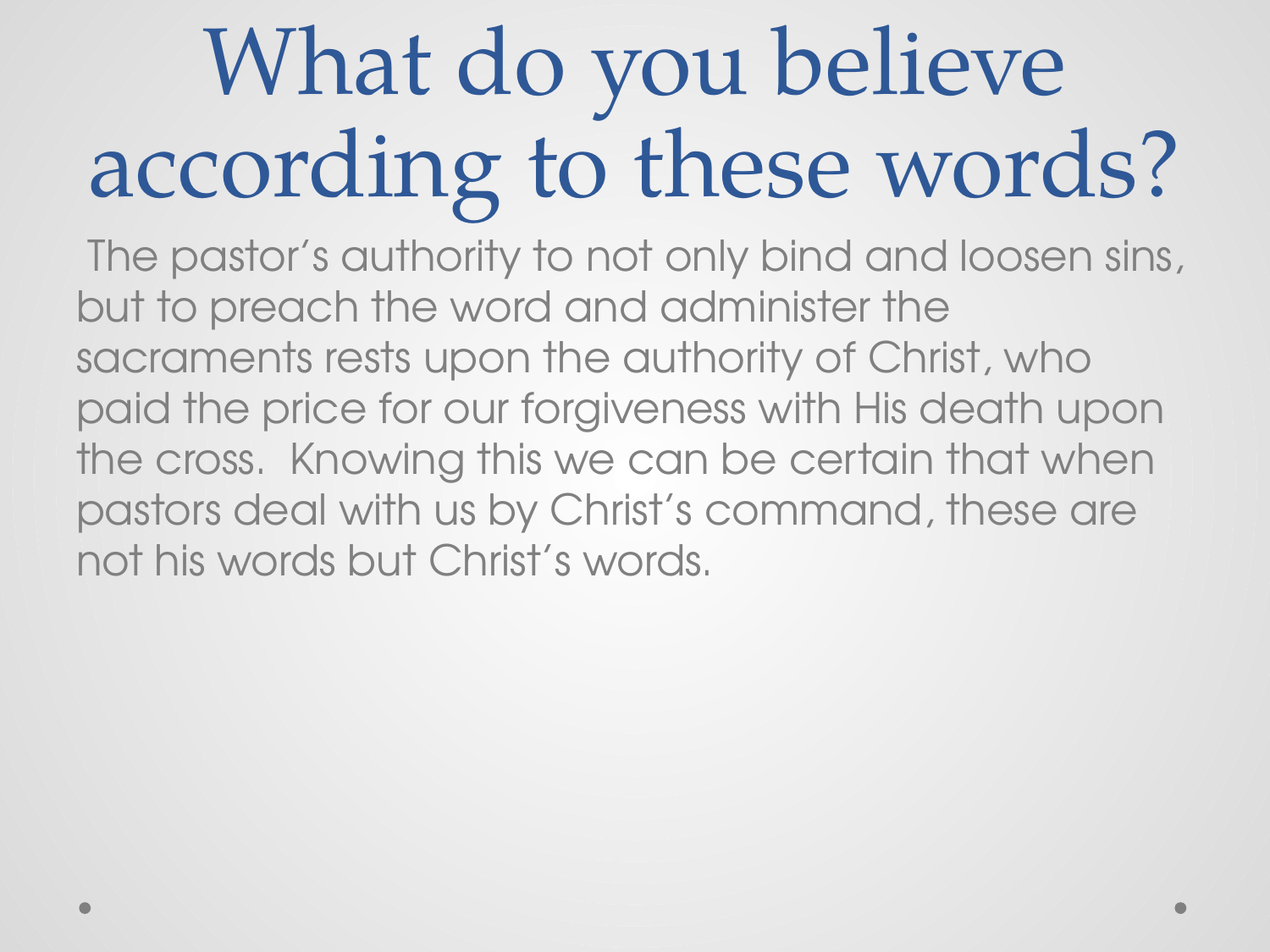

# What do you believe according to these words?
 The pastor’s authority to not only bind and loosen sins, but to preach the word and administer the sacraments rests upon the authority of Christ, who paid the price for our forgiveness with His death upon the cross.  Knowing this we can be certain that when pastors deal with us by Christ’s command, these are not his words but Christ’s words.